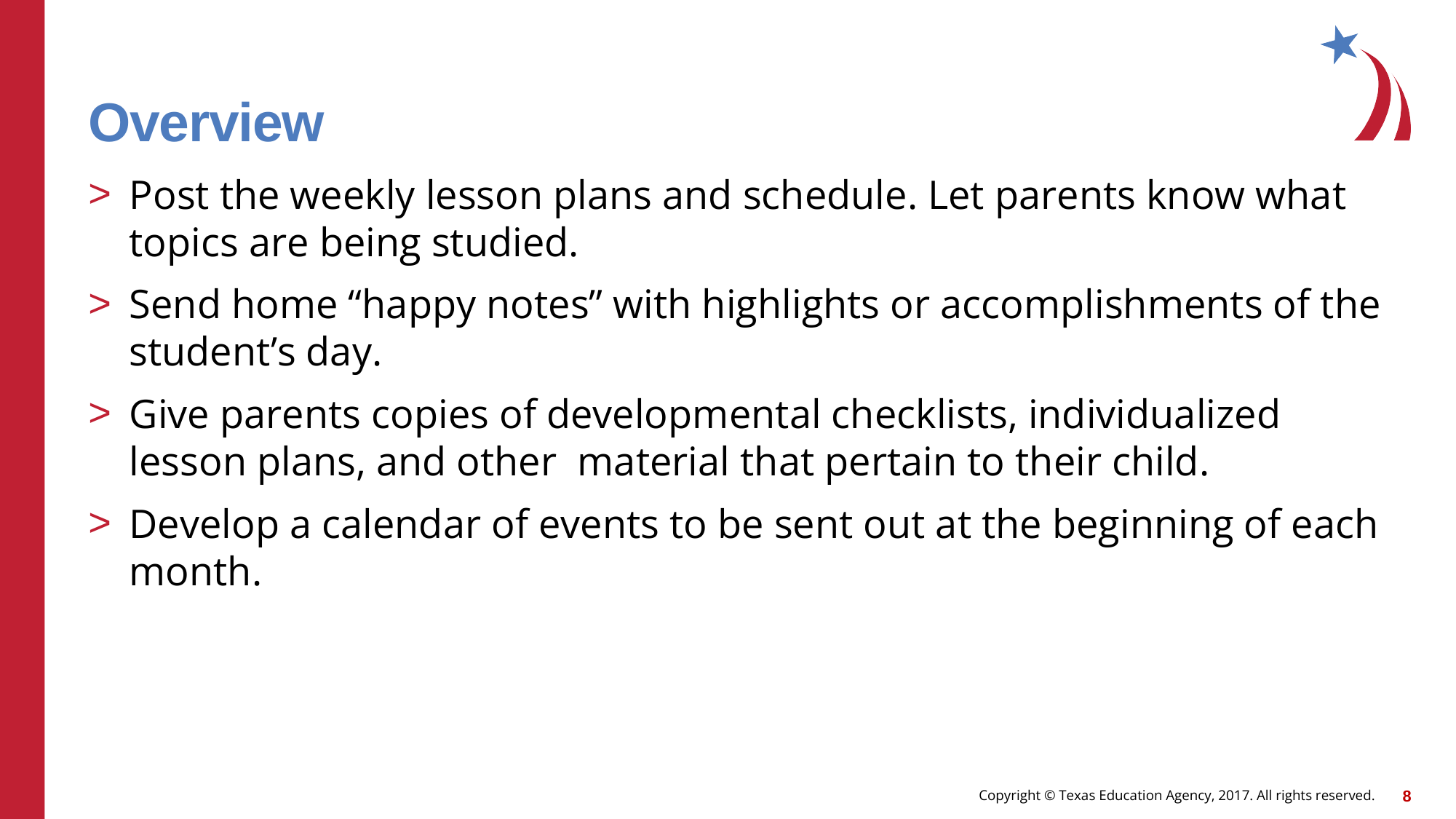

# Overview
Post the weekly lesson plans and schedule. Let parents know what topics are being studied.
Send home “happy notes” with highlights or accomplishments of the student’s day.
Give parents copies of developmental checklists, individualized lesson plans, and other  material that pertain to their child.
Develop a calendar of events to be sent out at the beginning of each month.